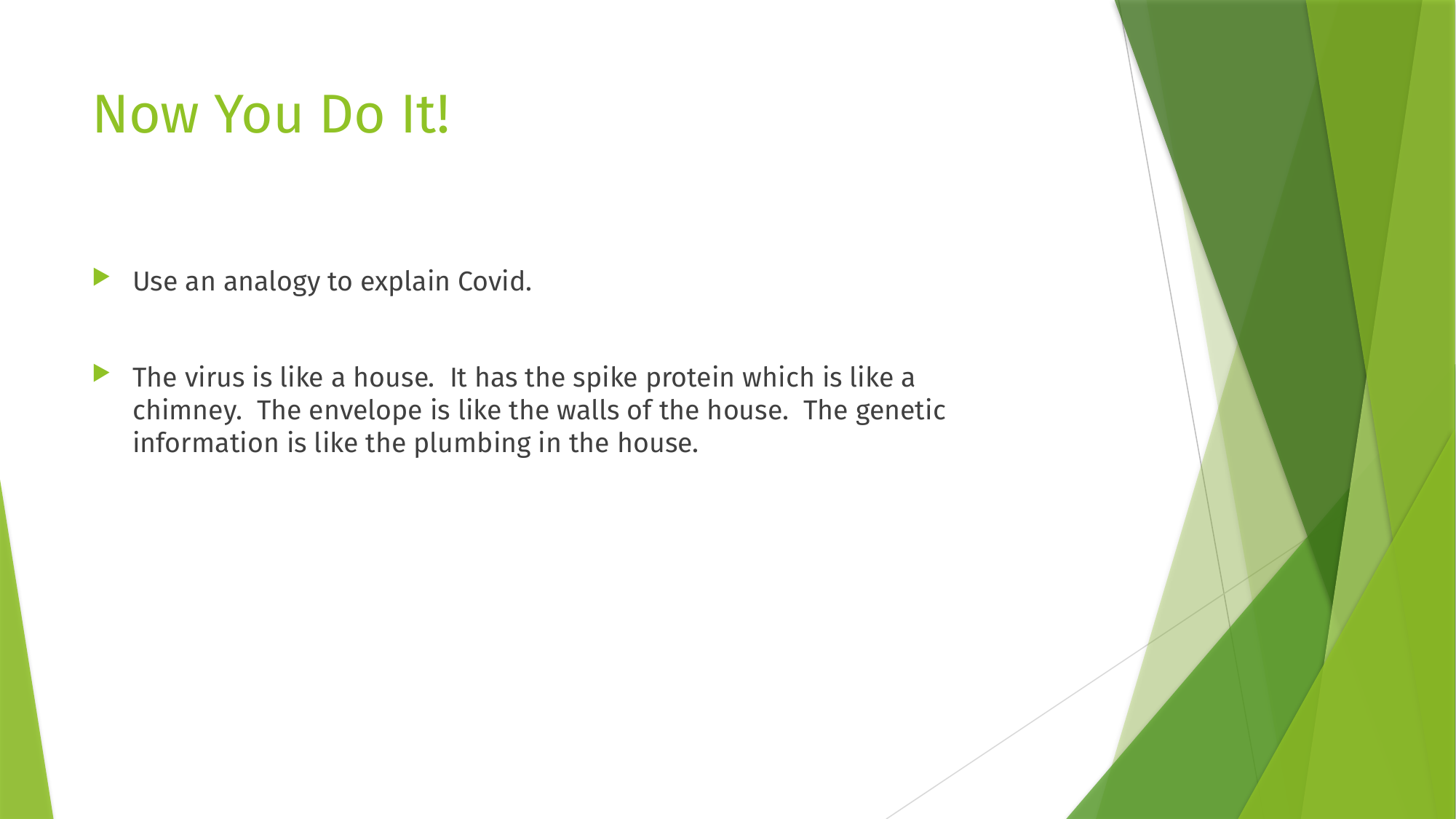

# Now You Do It!
Use an analogy to explain Covid.

The virus is like a house.  It has the spike protein which is like a chimney.  The envelope is like the walls of the house.  The genetic information is like the plumbing in the house.